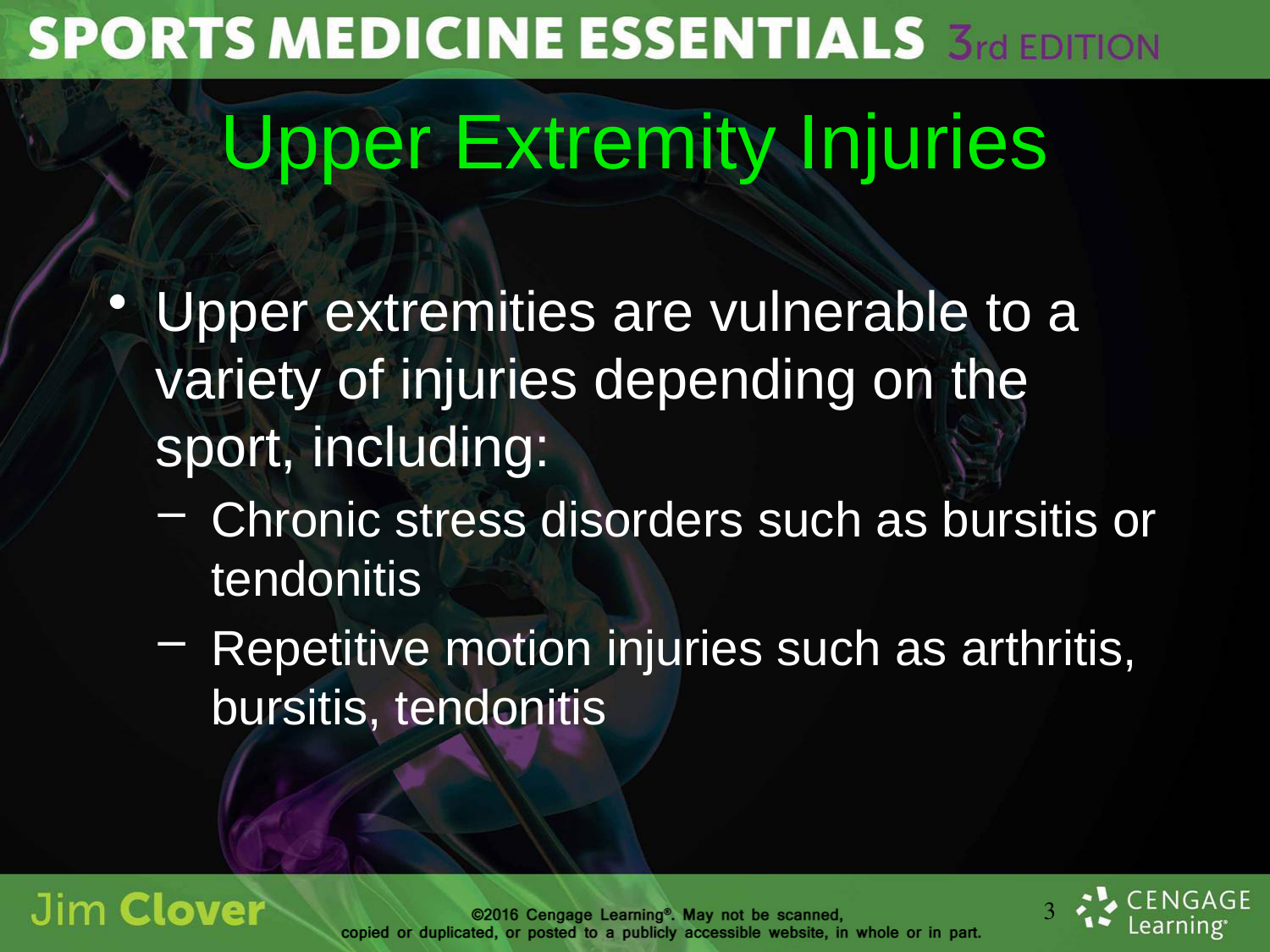

# Upper Extremity Injuries
Upper extremities are vulnerable to a variety of injuries depending on the sport, including:
Chronic stress disorders such as bursitis or tendonitis
Repetitive motion injuries such as arthritis, bursitis, tendonitis
3